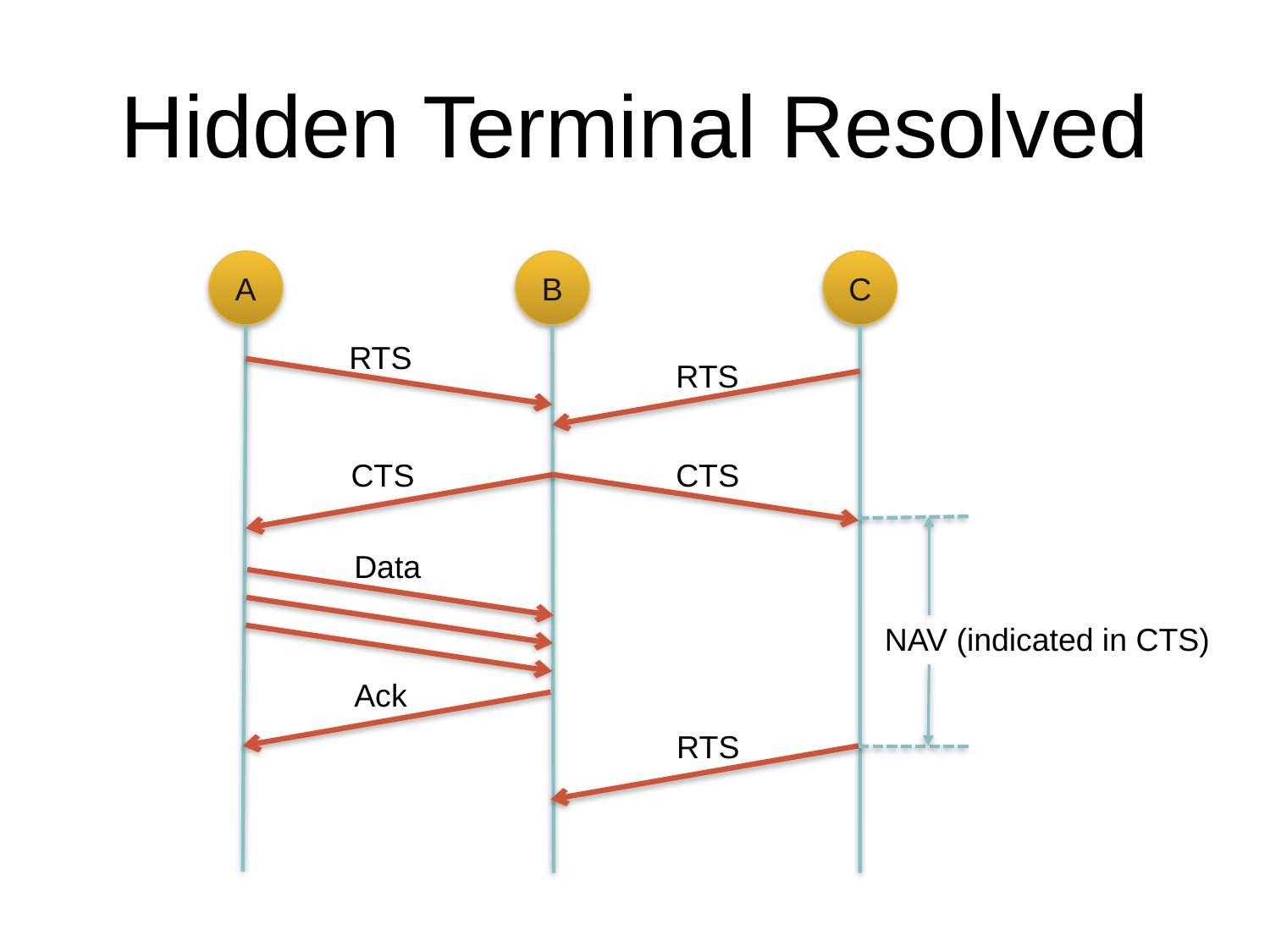

# Hidden Terminal Resolved
A
B
C
RTS
RTS
CTS
CTS
NAV (indicated in CTS)
Data
Ack
RTS